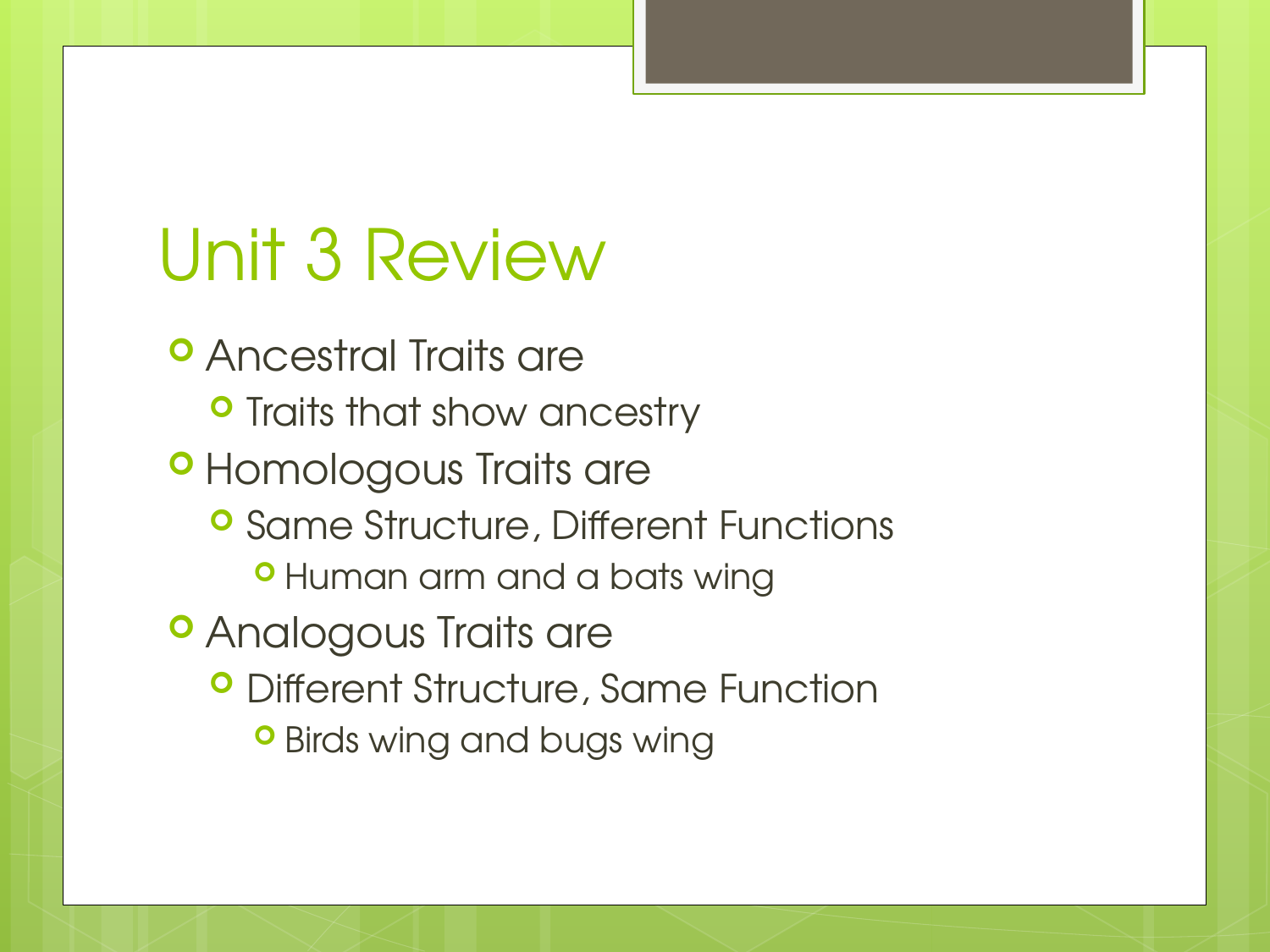

# Unit 3 Review
Ancestral Traits are
Traits that show ancestry
Homologous Traits are
Same Structure, Different Functions
Human arm and a bats wing
Analogous Traits are
Different Structure, Same Function
Birds wing and bugs wing